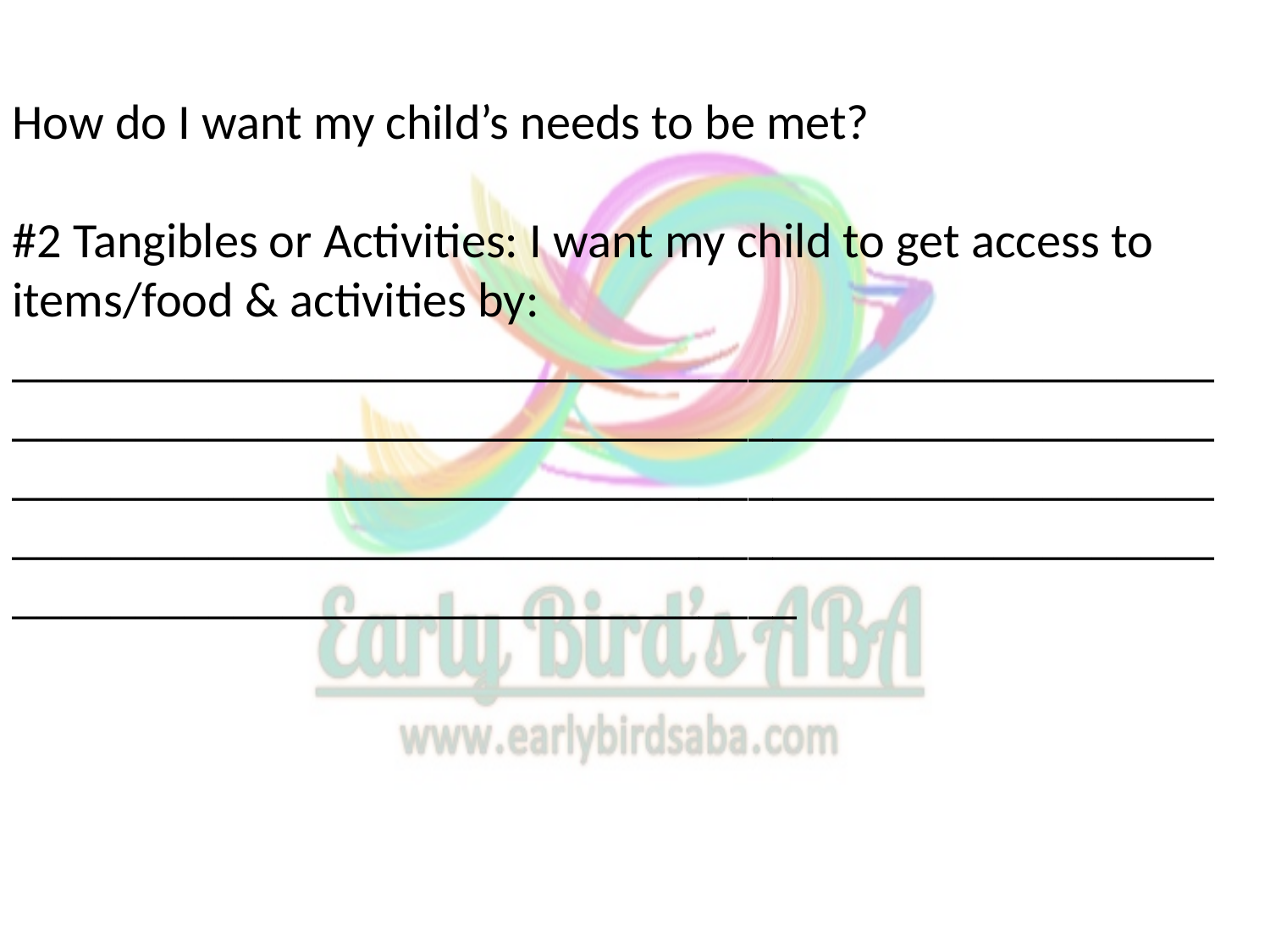

How do I want my child’s needs to be met?

#2 Tangibles or Activities: I want my child to get access to items/food & activities by: ____________________________________________________________________________________________________________________________________________________________________________________________________________________________________